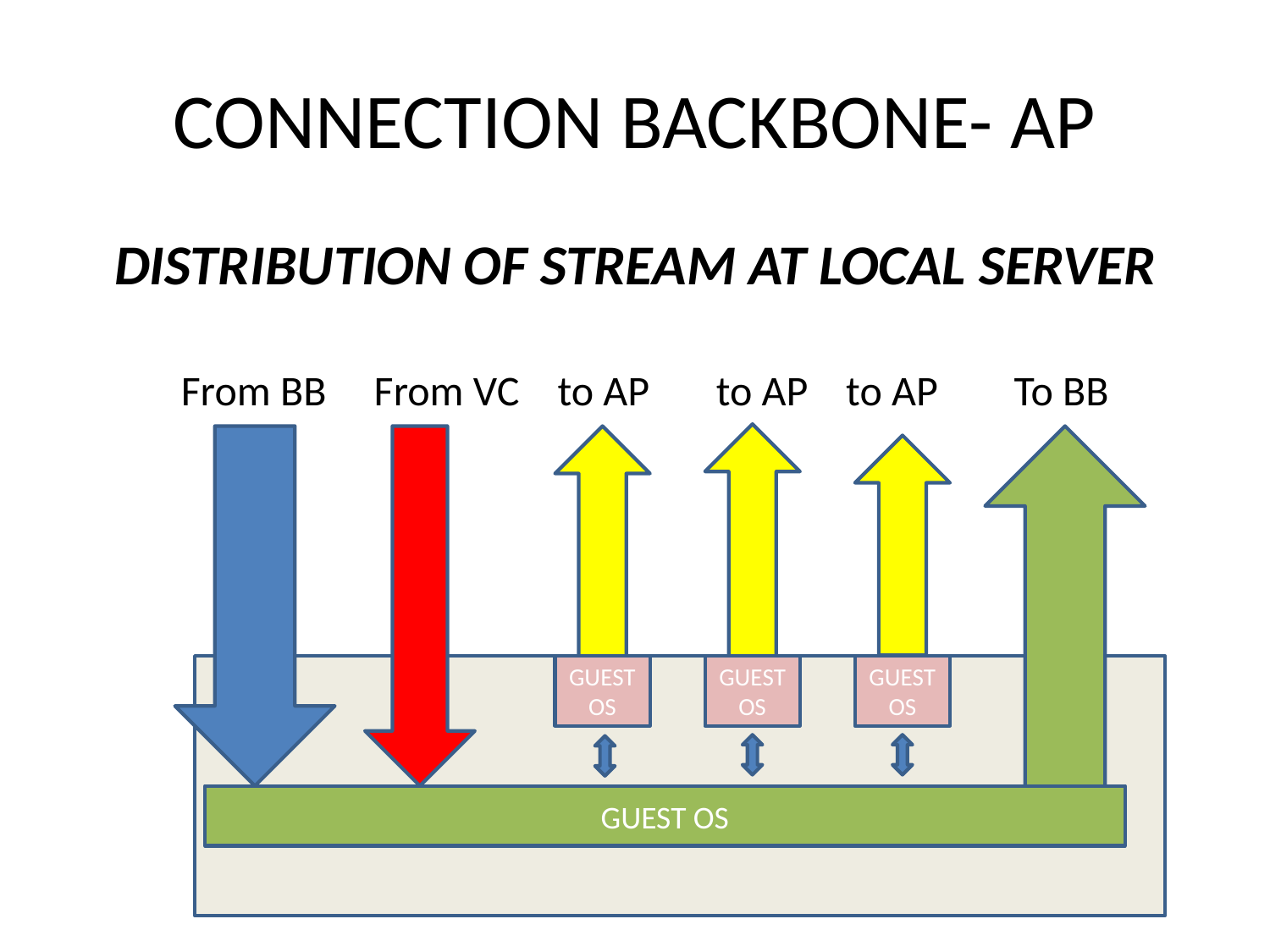

# CONNECTION BACKBONE- AP
   DISTRIBUTION OF STREAM AT LOCAL SERVER

           From BB     From VC    to AP       to AP    to AP        To BB

GUEST
OS
GUEST
OS

GUEST
OS

GUEST OS